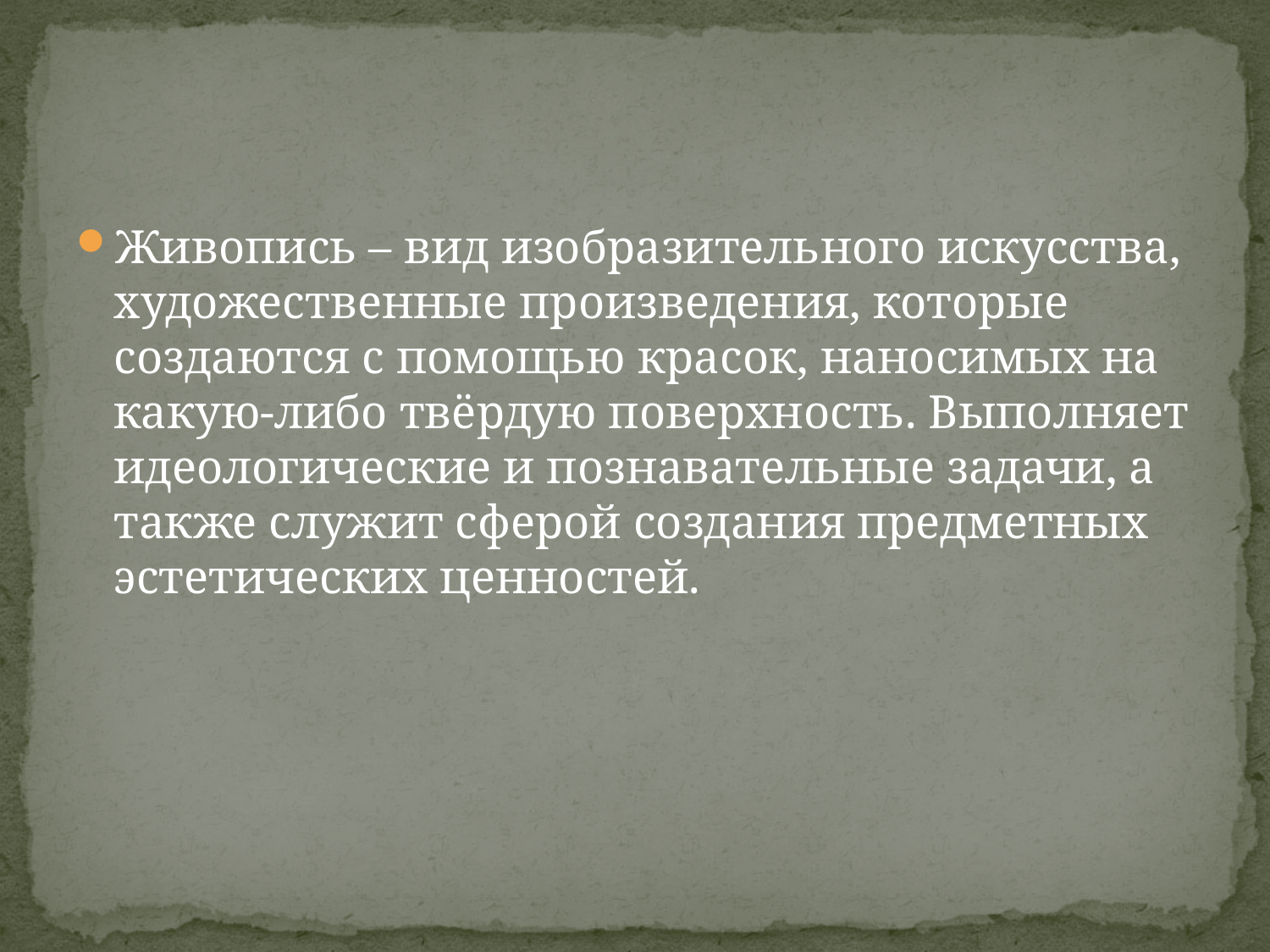

Живопись – вид изобразительного искусства, художественные произведения, которые создаются с помощью красок, наносимых на какую-либо твёрдую поверхность. Выполняет идеологические и познавательные задачи, а также служит сферой создания предметных эстетических ценностей.